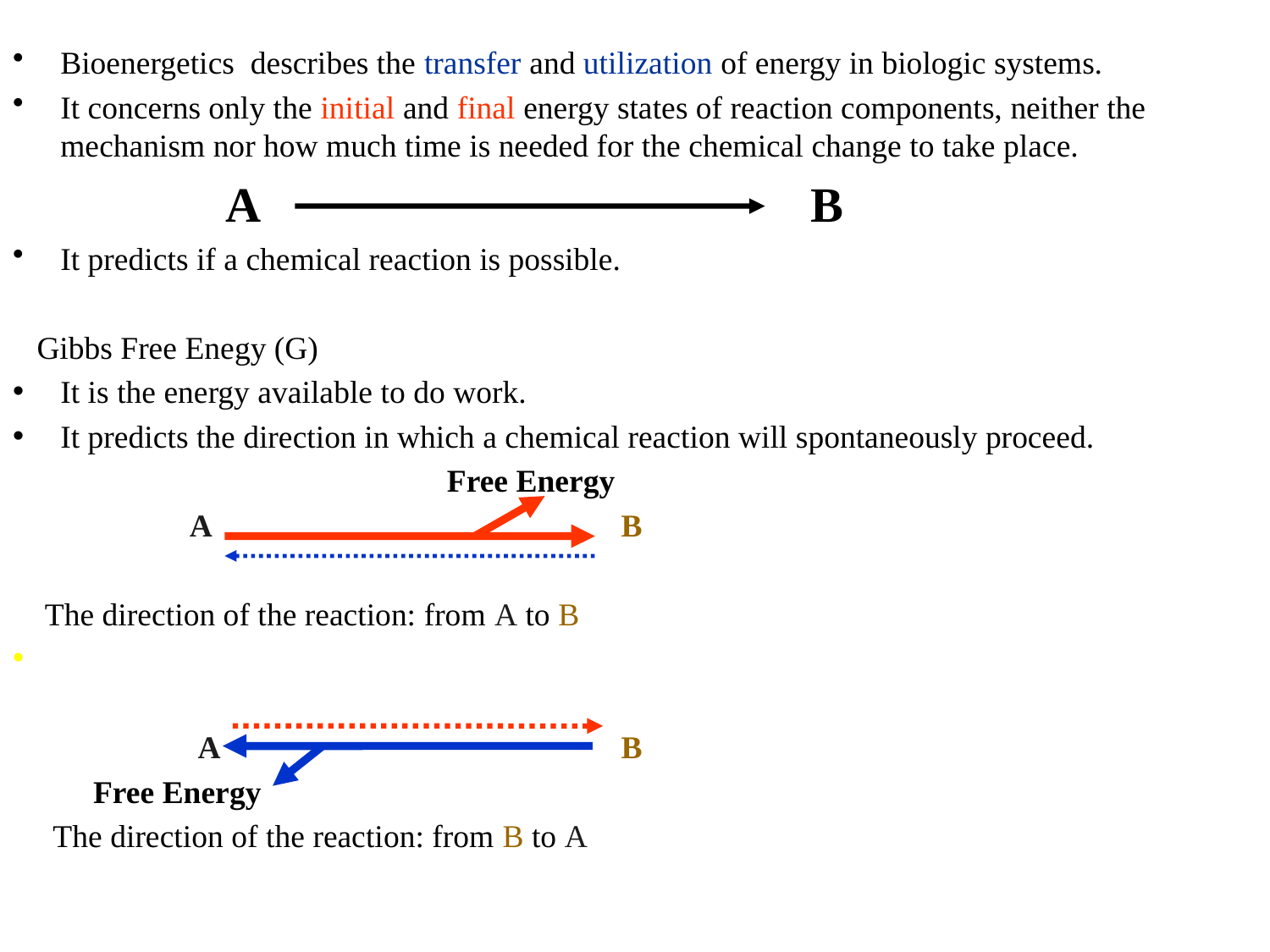

Bioenergetics  describes the transfer and utilization of energy in biologic systems.
It concerns only the initial and final energy states of reaction components, neither the mechanism nor how much time is needed for the chemical change to take place.
                   A                                             B
It predicts if a chemical reaction is possible.

   Gibbs Free Enegy (G)
It is the energy available to do work.
It predicts the direction in which a chemical reaction will spontaneously proceed.
                                                      Free Energy
                      A                                                   B

    The direction of the reaction: from A to B

                       A                                                  B
          Free Energy
     The direction of the reaction: from B to A